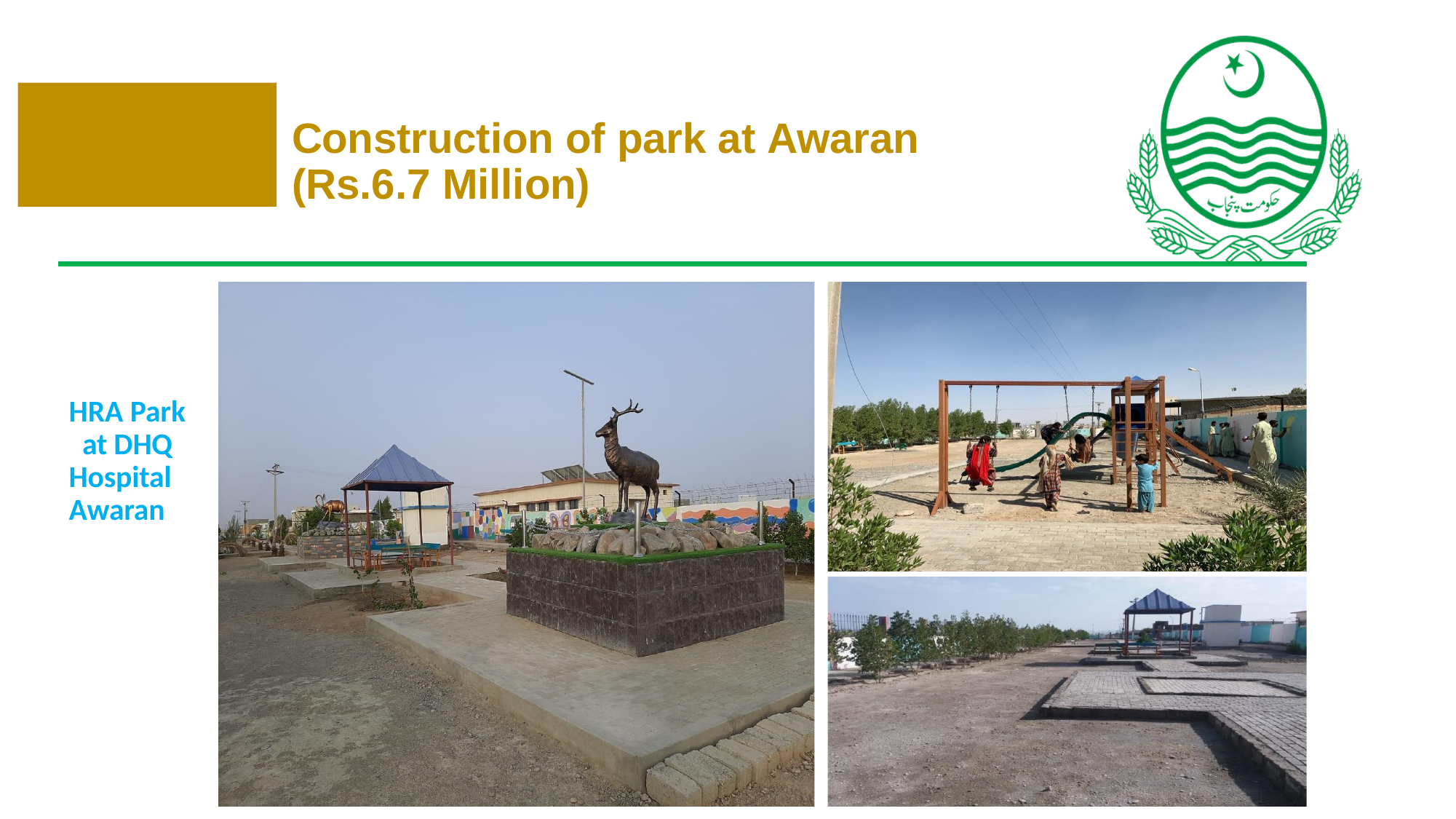

Construction of park at Awaran  (Rs.6.7 Million)

HRA Park   at DHQ Hospital Awaran